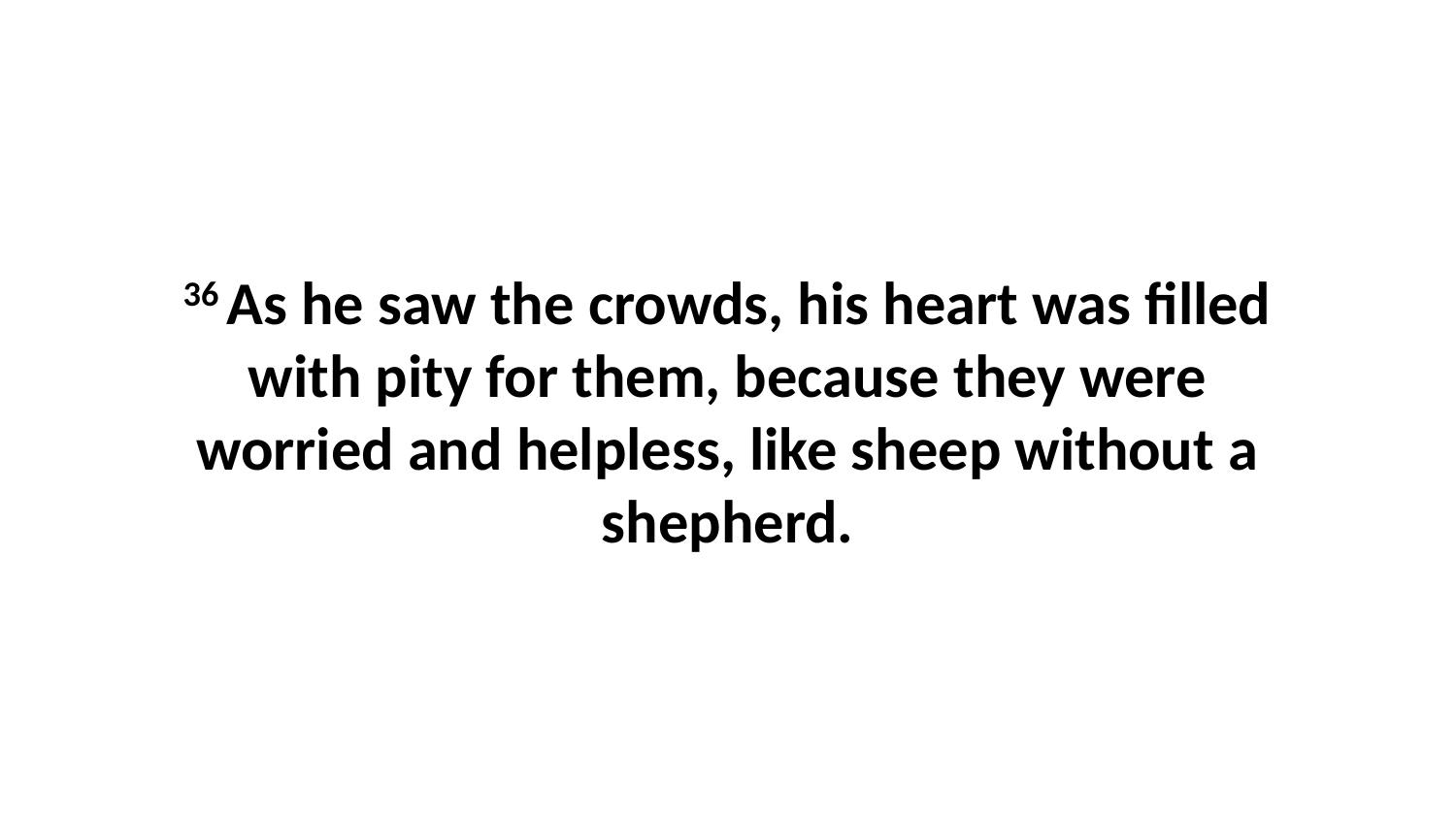

36 As he saw the crowds, his heart was filled with pity for them, because they were worried and helpless, like sheep without a shepherd.